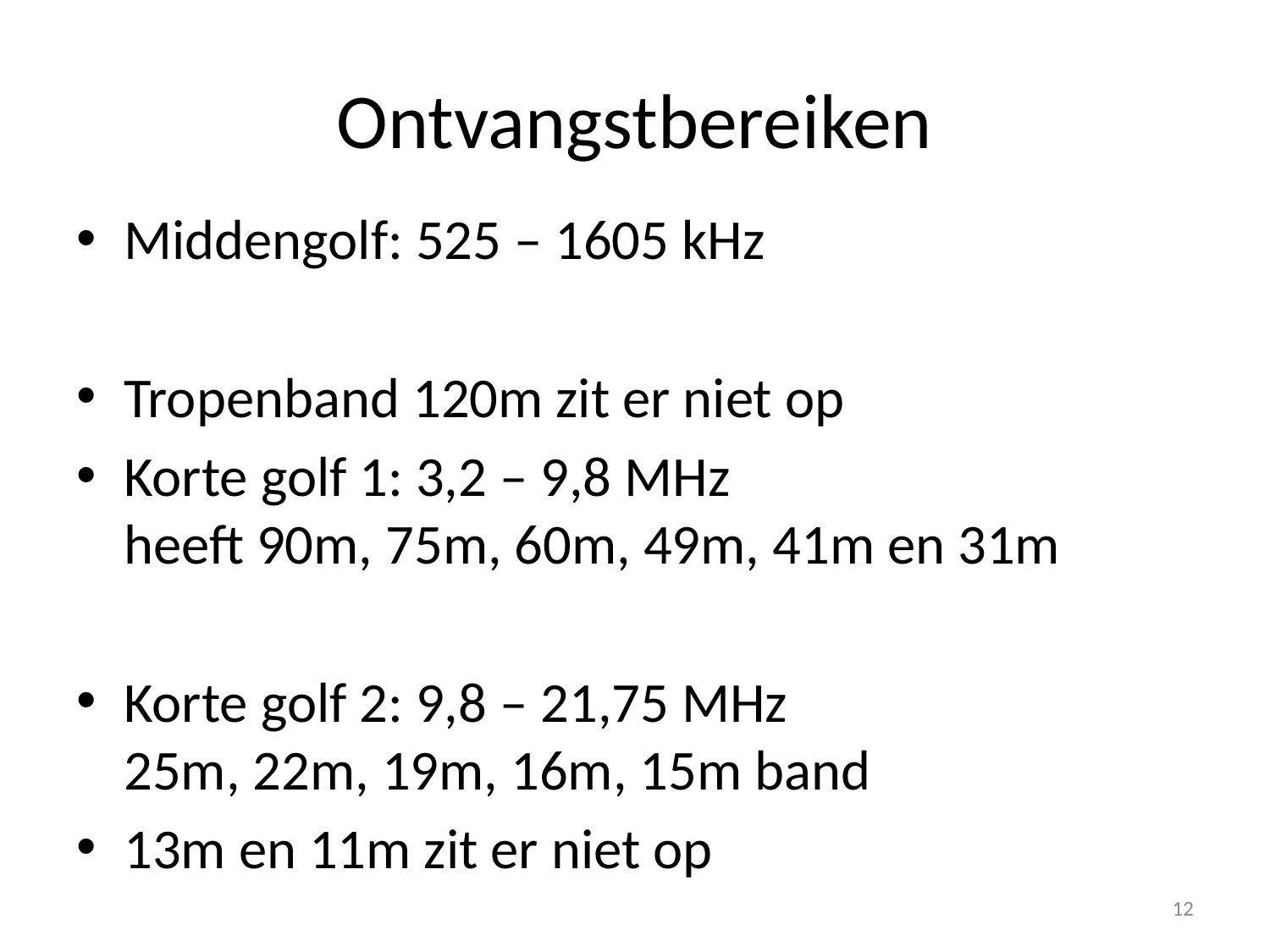

# Ontvangstbereiken
Middengolf: 525 – 1605 kHz

Tropenband 120m zit er niet op
Korte golf 1: 3,2 – 9,8 MHz
heeft 90m, 75m, 60m, 49m, 41m en 31m

Korte golf 2: 9,8 – 21,75 MHz
25m, 22m, 19m, 16m, 15m band
13m en 11m zit er niet op
12